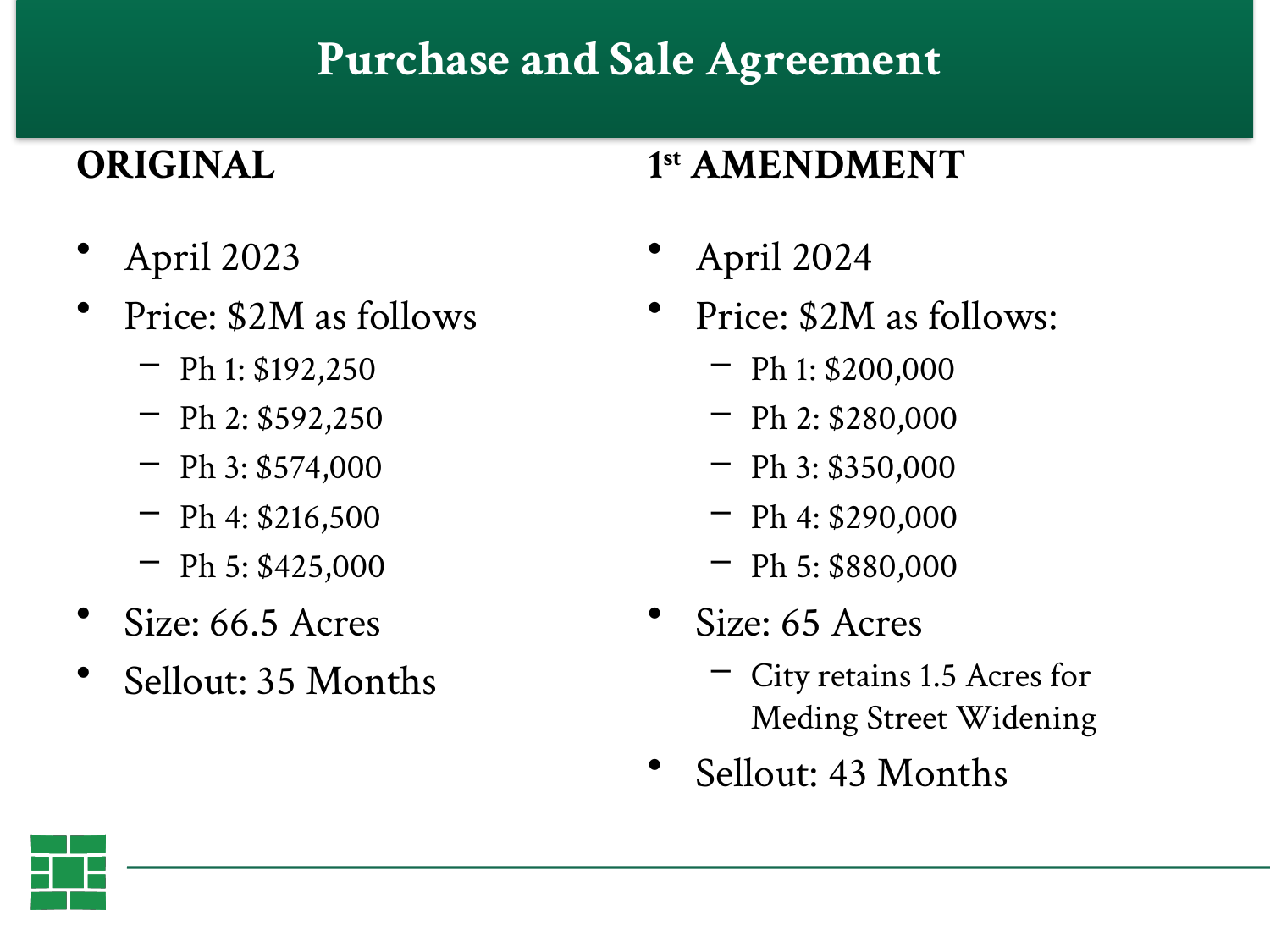

# Purchase and Sale Agreement
ORIGINAL
1st AMENDMENT
April 2023
Price: $2M as follows
Ph 1: $192,250
Ph 2: $592,250
Ph 3: $574,000
Ph 4: $216,500
Ph 5: $425,000
Size: 66.5 Acres
Sellout: 35 Months
April 2024
Price: $2M as follows:
Ph 1: $200,000
Ph 2: $280,000
Ph 3: $350,000
Ph 4: $290,000
Ph 5: $880,000
Size: 65 Acres
City retains 1.5 Acres for Meding Street Widening
Sellout: 43 Months